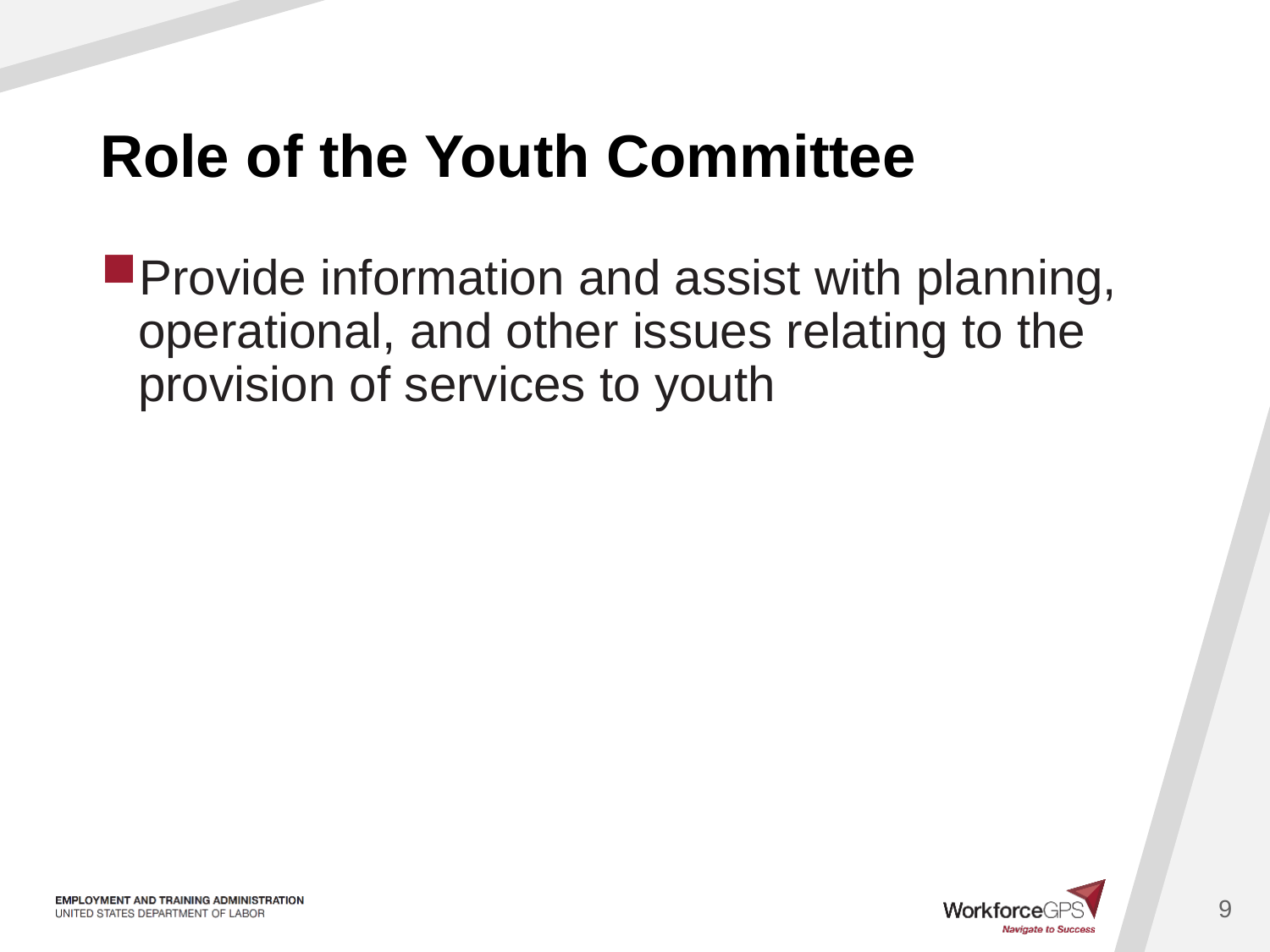

# Role of the Youth Committee
Provide information and assist with planning, operational, and other issues relating to the provision of services to youth
9